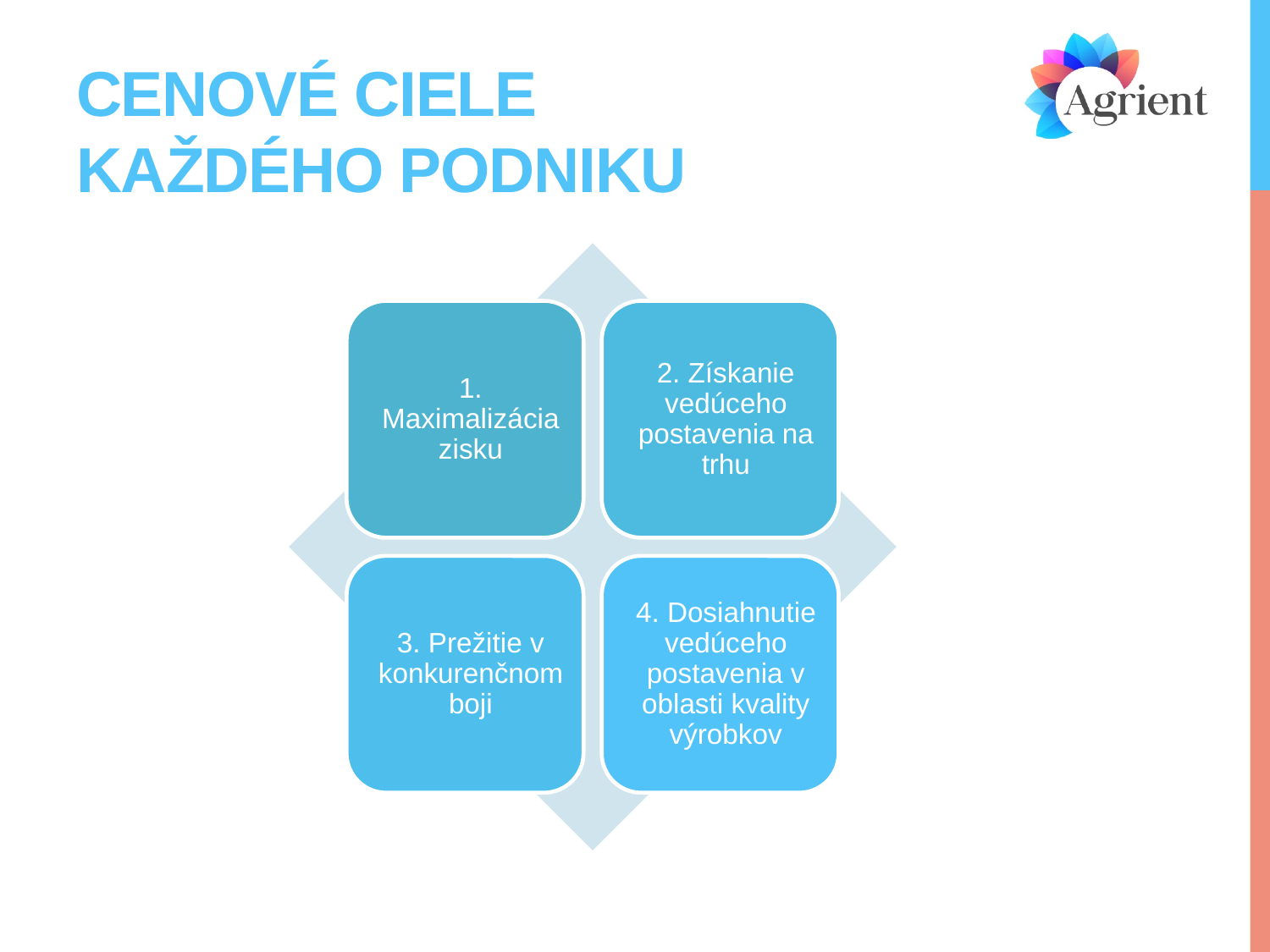

# cenové ciele každého podniku
1. Maximalizácia zisku
2. Získanie vedúceho postavenia na trhu
3. Prežitie v konkurenčnom boji
4. Dosiahnutie vedúceho postavenia v oblasti kvality výrobkov